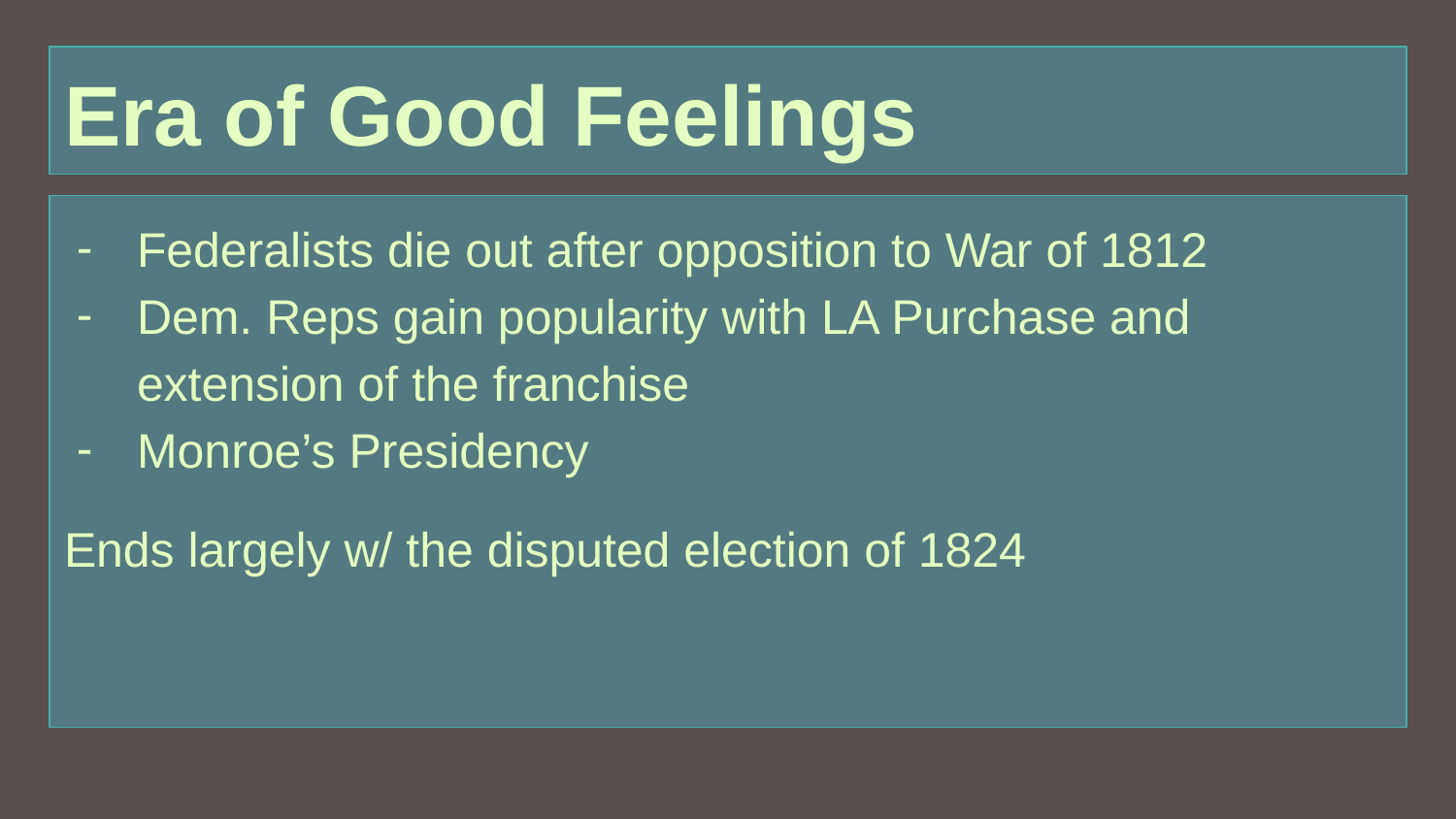

# Era of Good Feelings
Federalists die out after opposition to War of 1812
Dem. Reps gain popularity with LA Purchase and extension of the franchise
Monroe’s Presidency
Ends largely w/ the disputed election of 1824